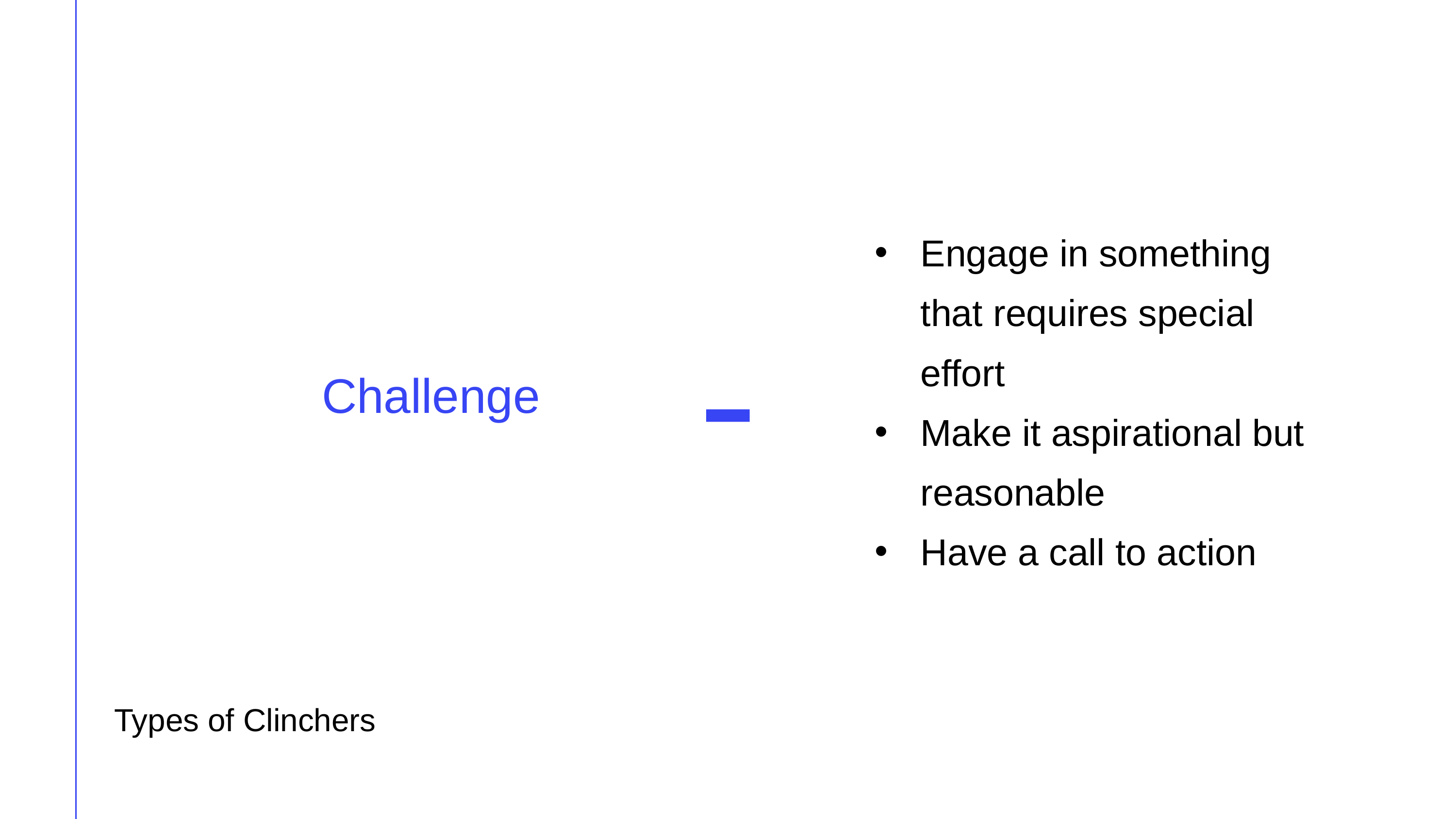

Engage in something that requires special effort
Make it aspirational but reasonable
Have a call to action
Challenge

Types of Clinchers